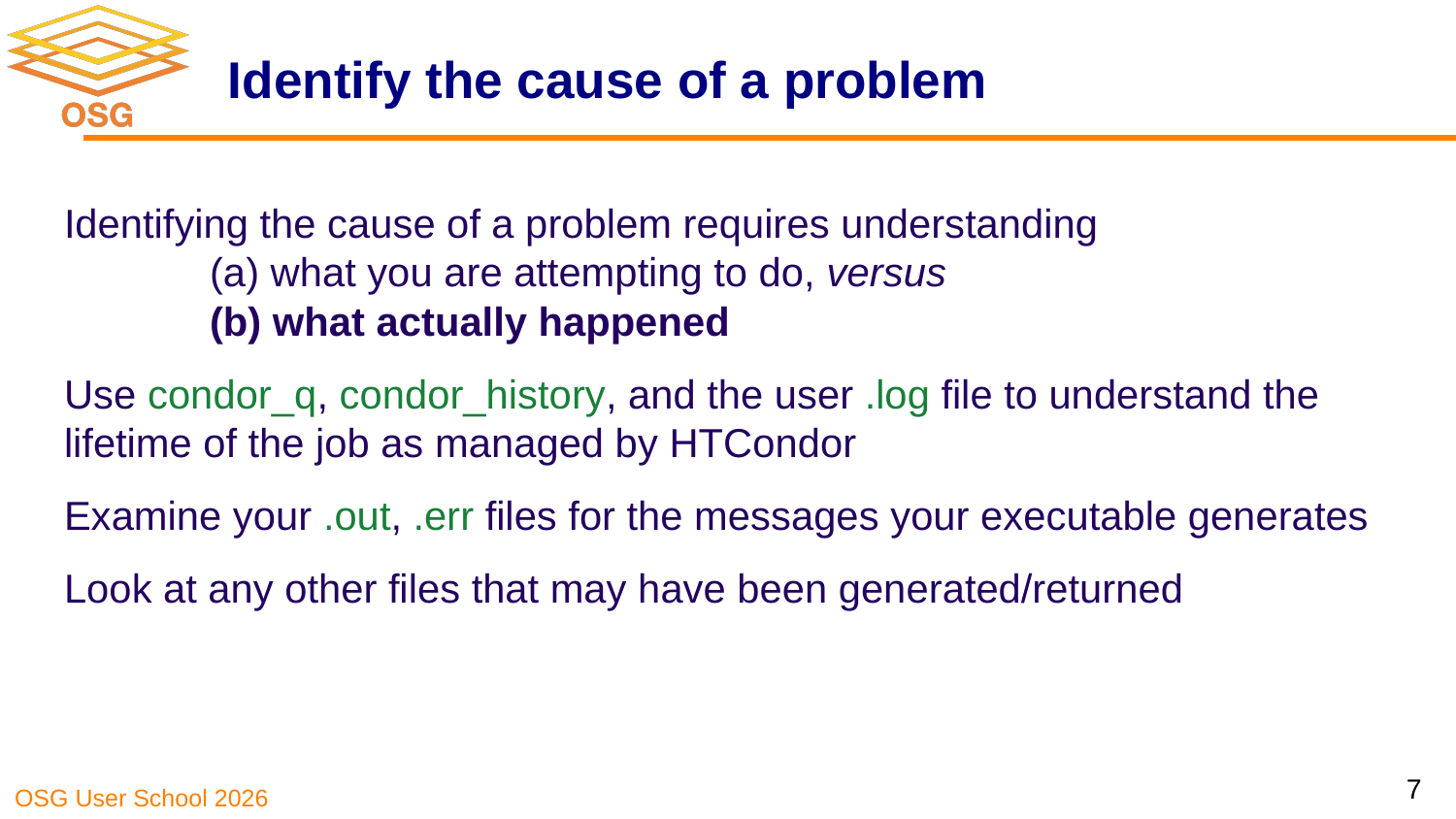

# Identify the cause of a problem
Identifying the cause of a problem requires understanding
	(a) what you are attempting to do, versus
	(b) what actually happened
Use condor_q, condor_history, and the user .log file to understand the lifetime of the job as managed by HTCondor
Examine your .out, .err files for the messages your executable generates
Look at any other files that may have been generated/returned

7